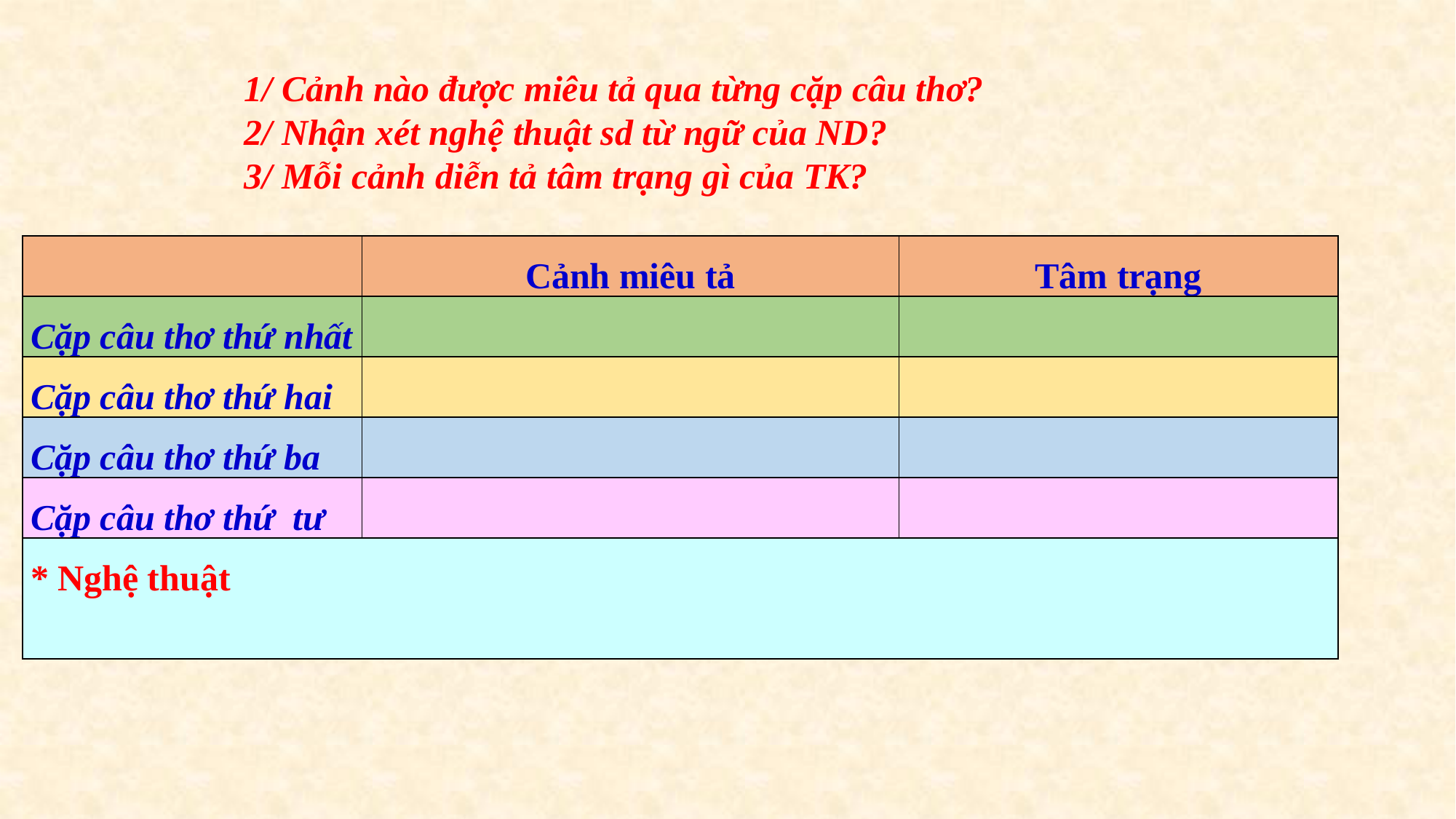

1/ Cảnh nào được miêu tả qua từng cặp câu thơ?
2/ Nhận xét nghệ thuật sd từ ngữ của ND?
3/ Mỗi cảnh diễn tả tâm trạng gì của TK?
|  | Cảnh miêu tả | Tâm trạng |
| --- | --- | --- |
| Cặp câu thơ thứ nhất |  |  |
| Cặp câu thơ thứ hai |  |  |
| Cặp câu thơ thứ ba |  |  |
| Cặp câu thơ thứ tư |  |  |
| \* Nghệ thuật | - Nghệ thuật - Nội dung - Tác giả: |  |